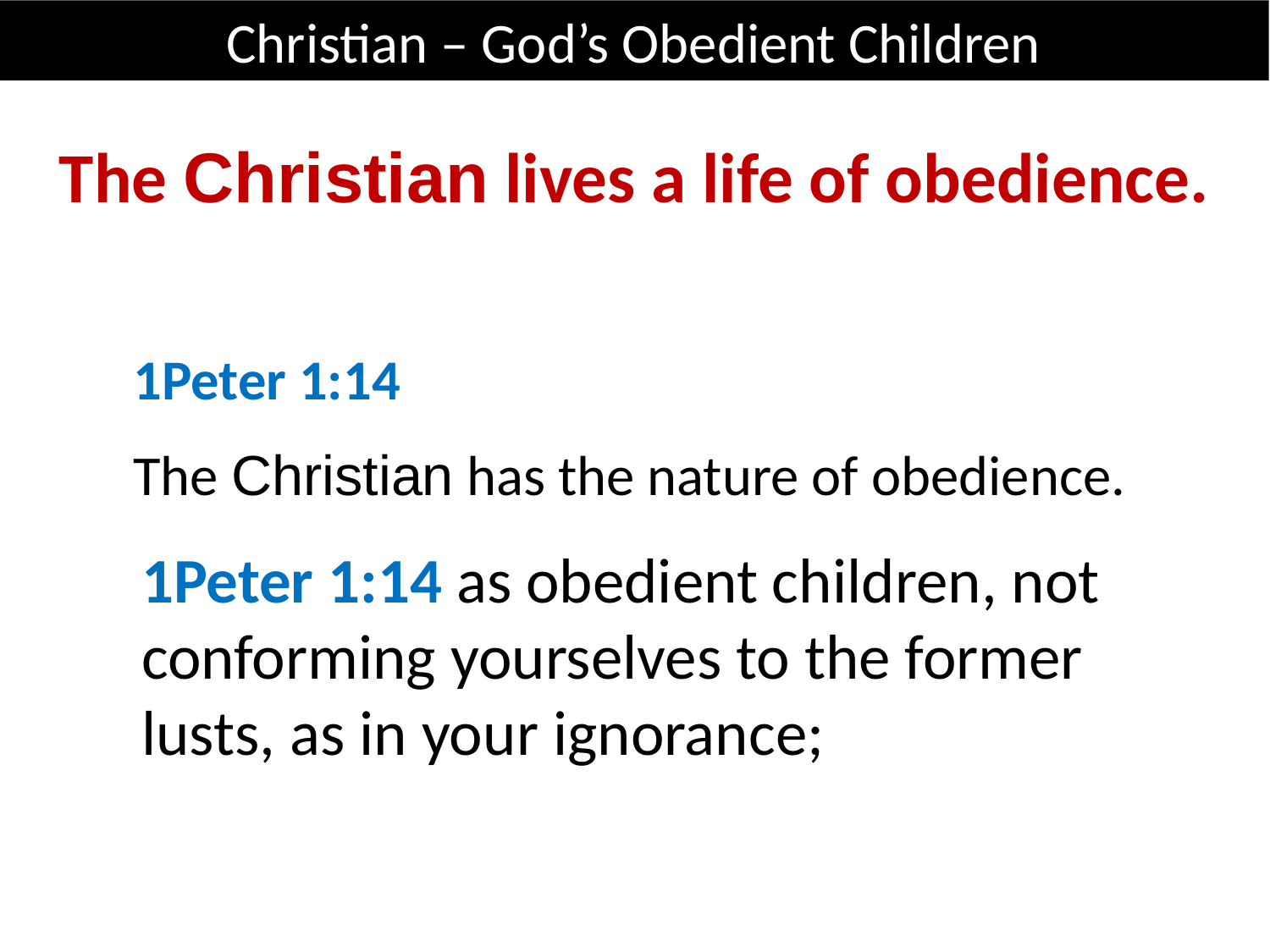

Christian – God’s Obedient Children
The Christian lives a life of obedience.
1Peter 1:14
The Christian has the nature of obedience.
1Peter 1:14 as obedient children, not conforming yourselves to the former lusts, as in your ignorance;